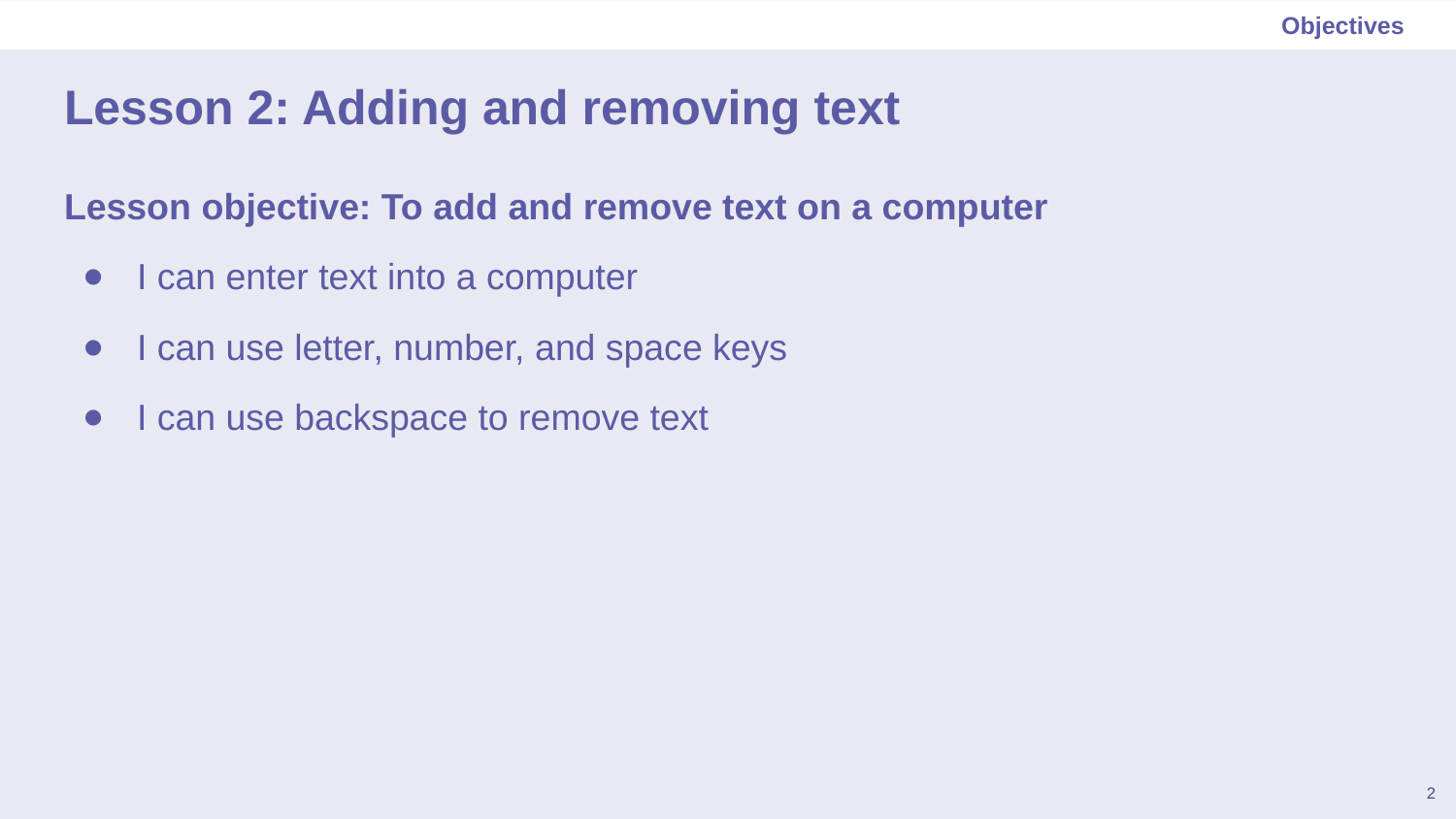

Objectives
# Lesson 2: Adding and removing text
Lesson objective: To add and remove text on a computer
I can enter text into a computer
I can use letter, number, and space keys
I can use backspace to remove text
2